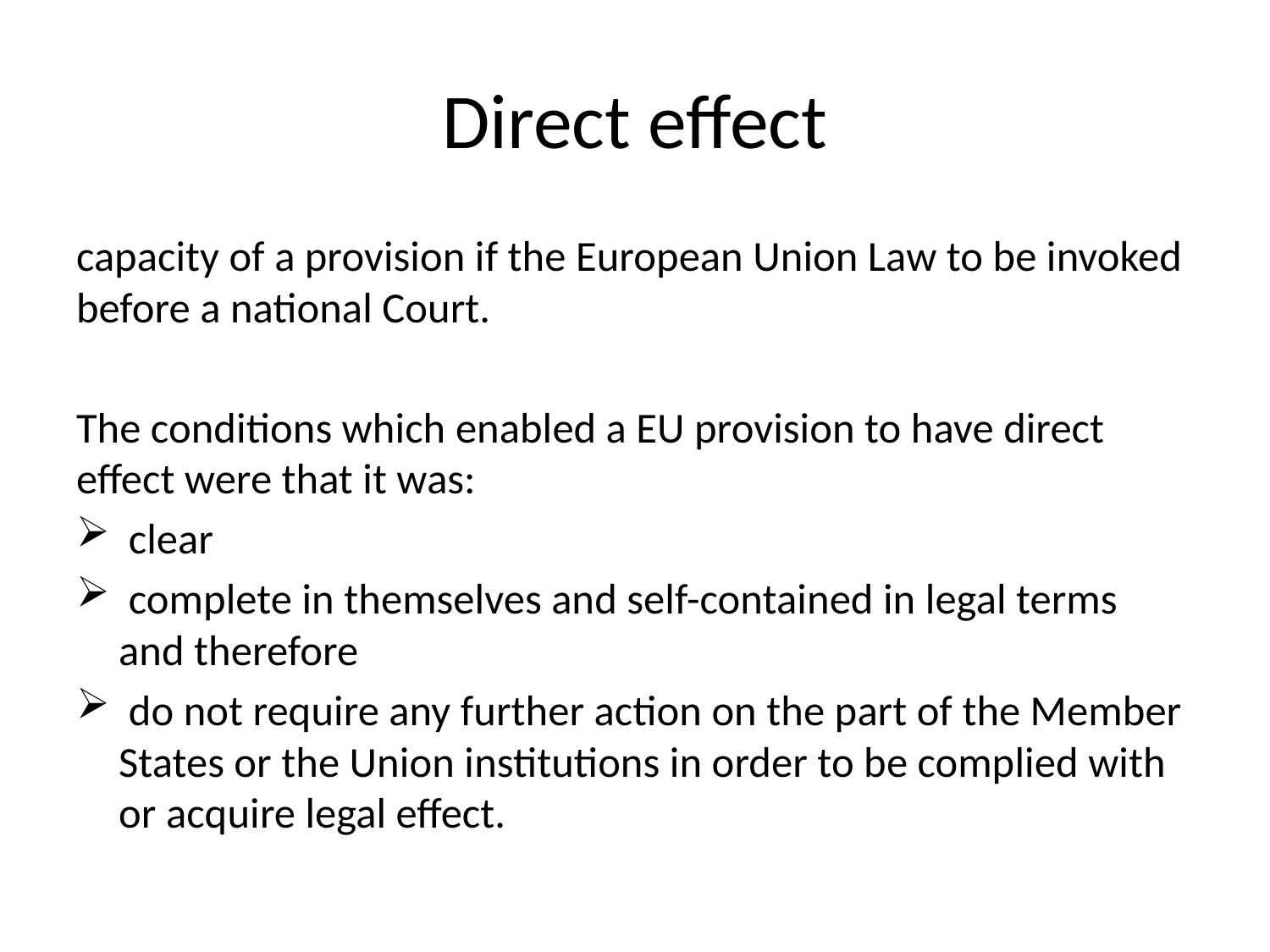

# Direct effect
capacity of a provision if the European Union Law to be invoked before a national Court.

The conditions which enabled a EU provision to have direct effect were that it was:
 clear
 complete in themselves and self-contained in legal terms and therefore
 do not require any further action on the part of the Member States or the Union institutions in order to be complied with or acquire legal effect.